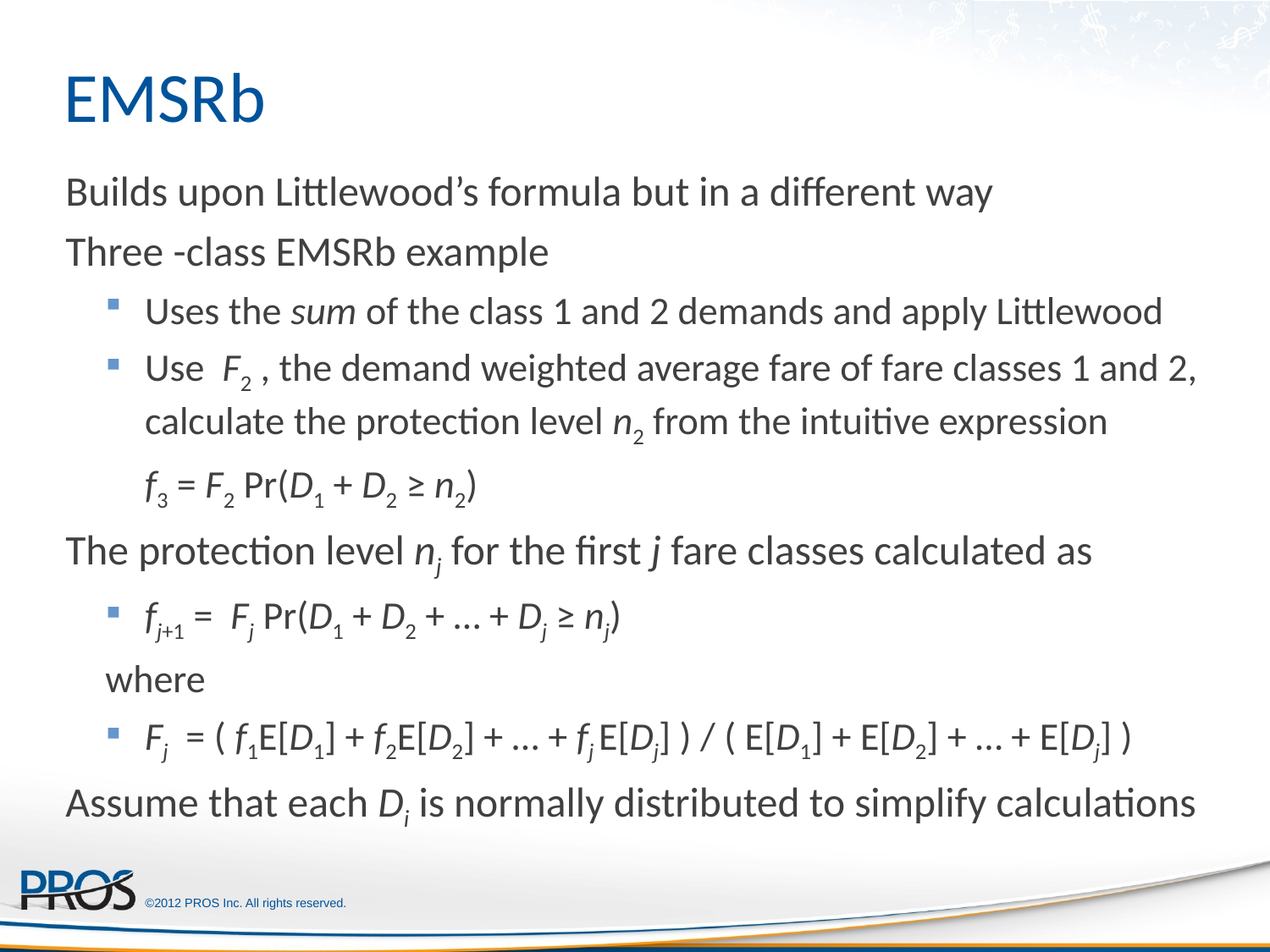

# EMSRb
Builds upon Littlewood’s formula but in a different way
Three -class EMSRb example
Uses the sum of the class 1 and 2 demands and apply Littlewood
Use  F2 , the demand weighted average fare of fare classes 1 and 2, calculate the protection level n2 from the intuitive expression
				f3 = F2 Pr(D1 + D2 ≥ n2)
The protection level nj for the first j fare classes calculated as
fj+1 =  Fj Pr(D1 + D2 + … + Dj ≥ nj)
where
Fj  = ( f1E[D1] + f2E[D2] + … + fj E[Dj] ) / ( E[D1] + E[D2] + … + E[Dj] )
Assume that each Di is normally distributed to simplify calculations